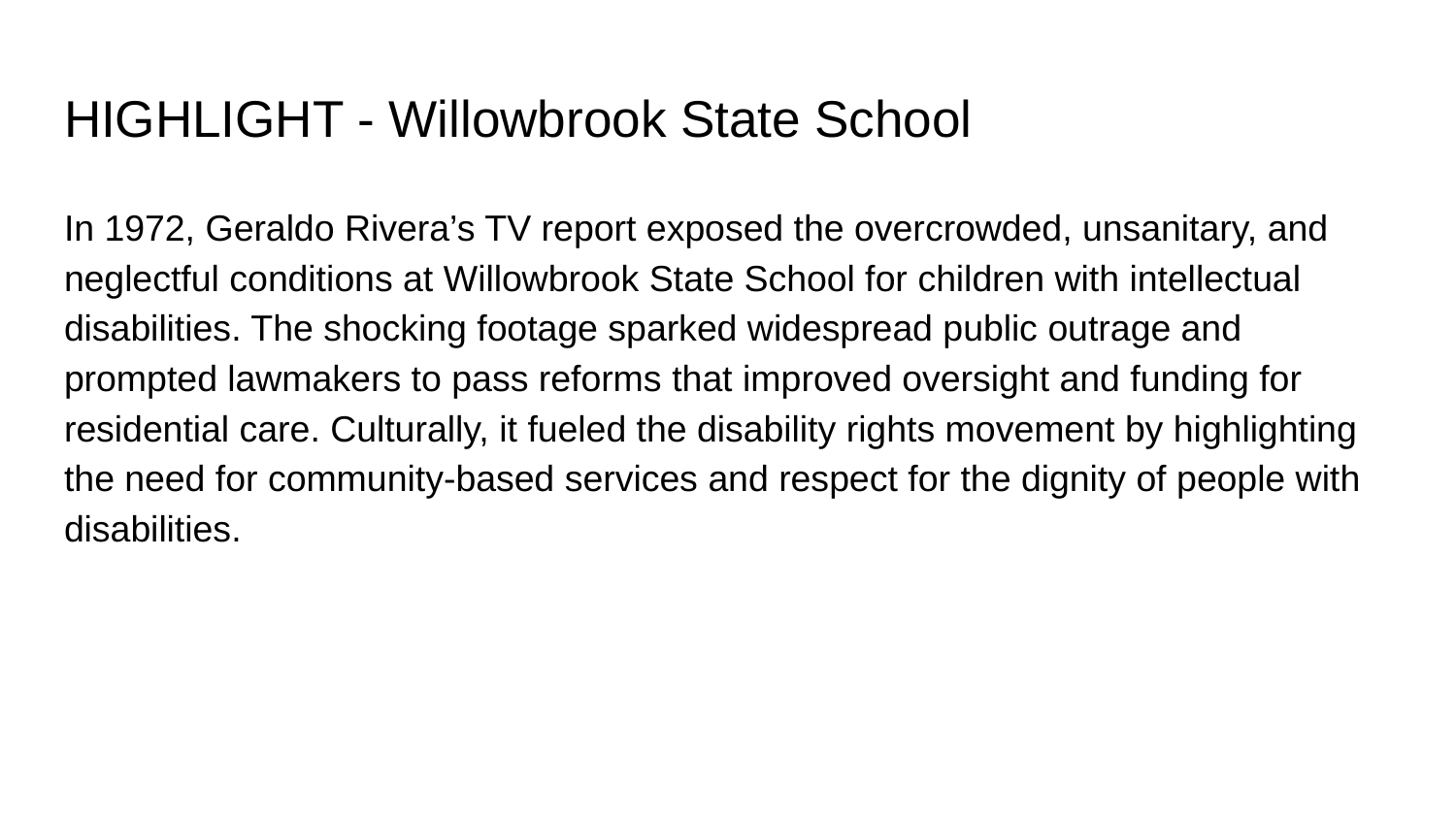

# HIGHLIGHT - Willowbrook State School
In 1972, Geraldo Rivera’s TV report exposed the overcrowded, unsanitary, and neglectful conditions at Willowbrook State School for children with intellectual disabilities. The shocking footage sparked widespread public outrage and prompted lawmakers to pass reforms that improved oversight and funding for residential care. Culturally, it fueled the disability rights movement by highlighting the need for community-based services and respect for the dignity of people with disabilities.